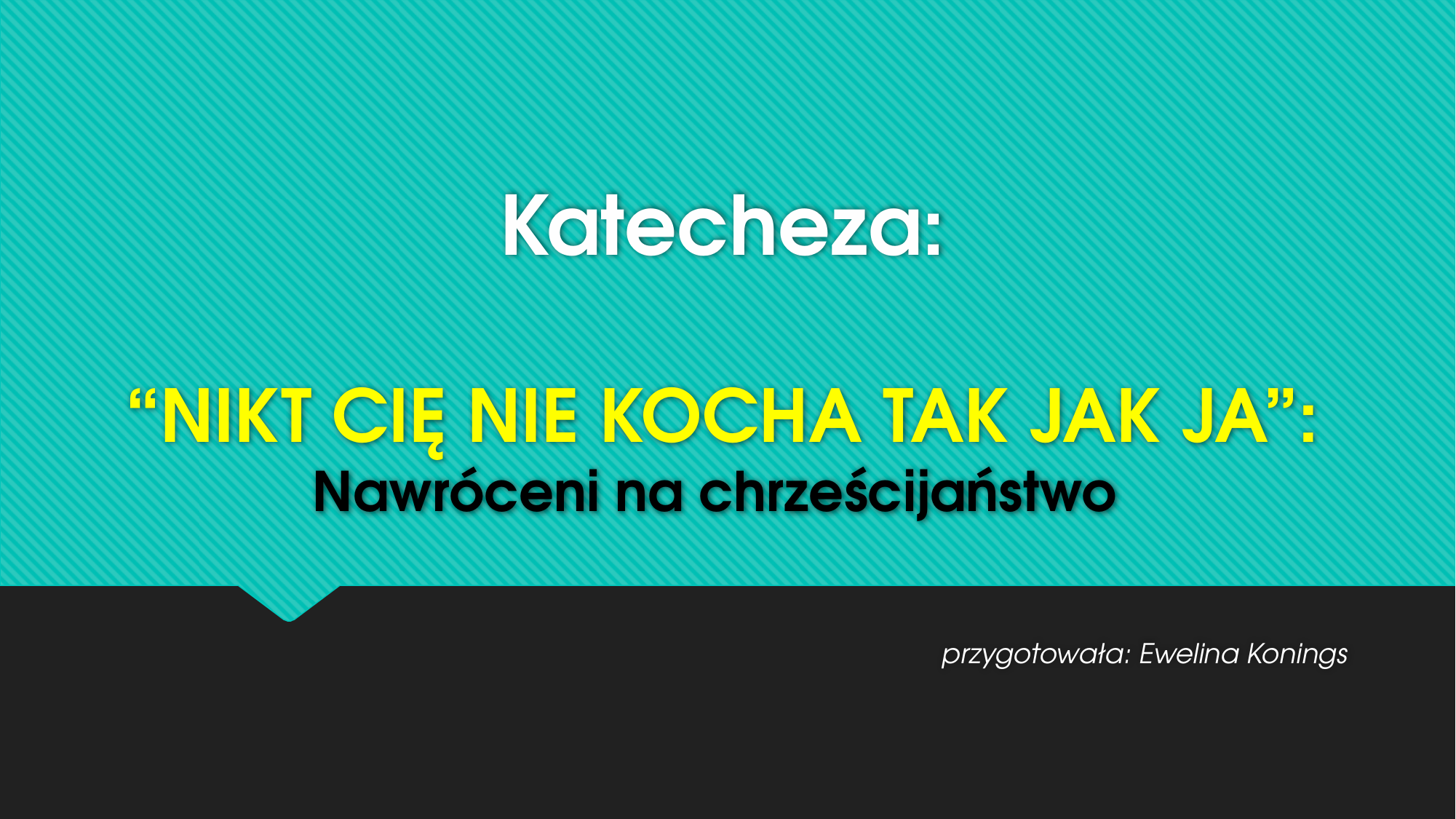

# Katecheza: “NIKT CIĘ NIE KOCHA TAK JAK JA”: Nawróceni na chrześcijaństwo
przygotowała: Ewelina Konings